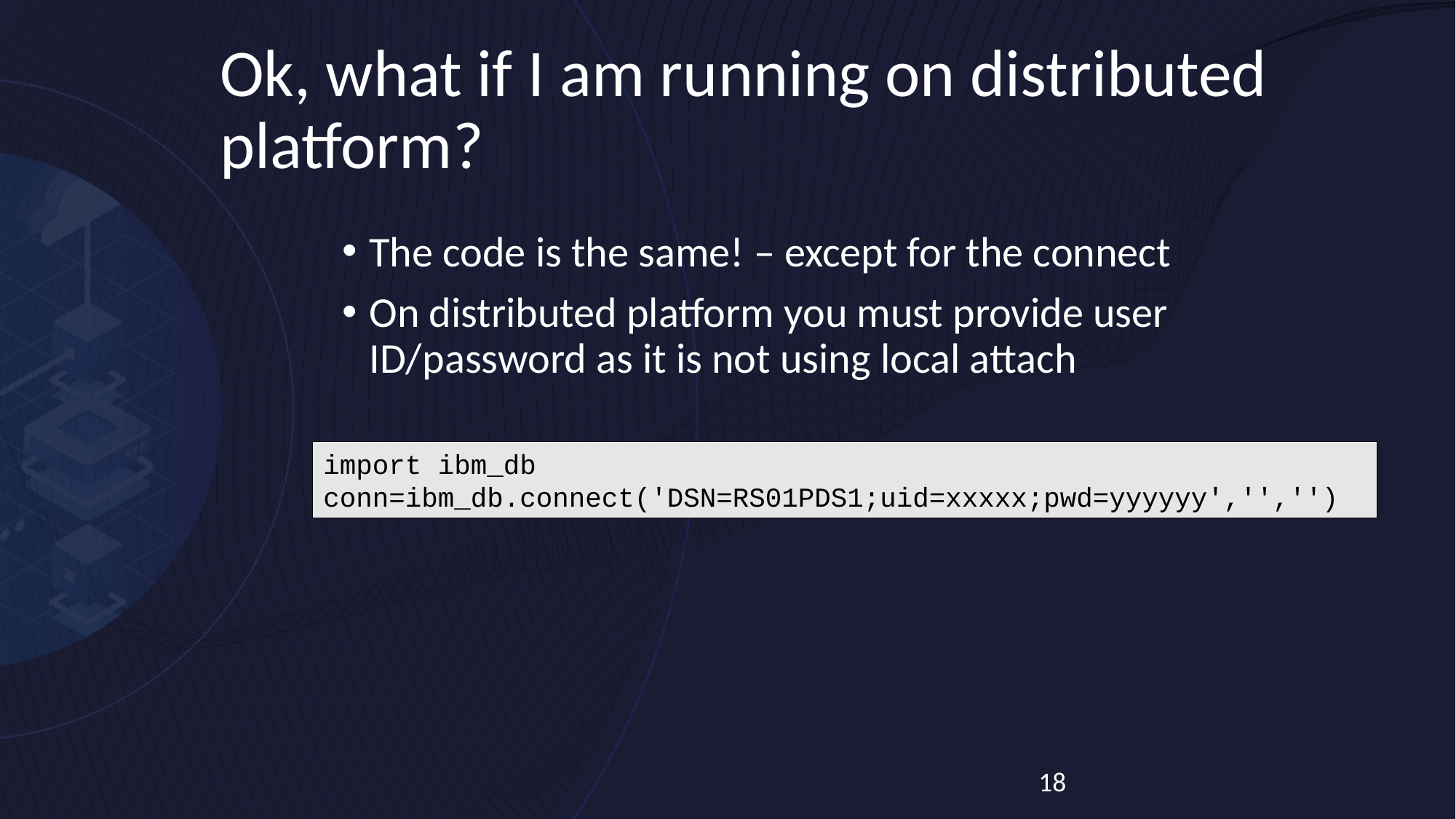

# Ok, what if I am running on distributed platform?
The code is the same! – except for the connect
On distributed platform you must provide user ID/password as it is not using local attach

import ibm_db
conn=ibm_db.connect('DSN=RS01PDS1;uid=xxxxx;pwd=yyyyyy','','')
18